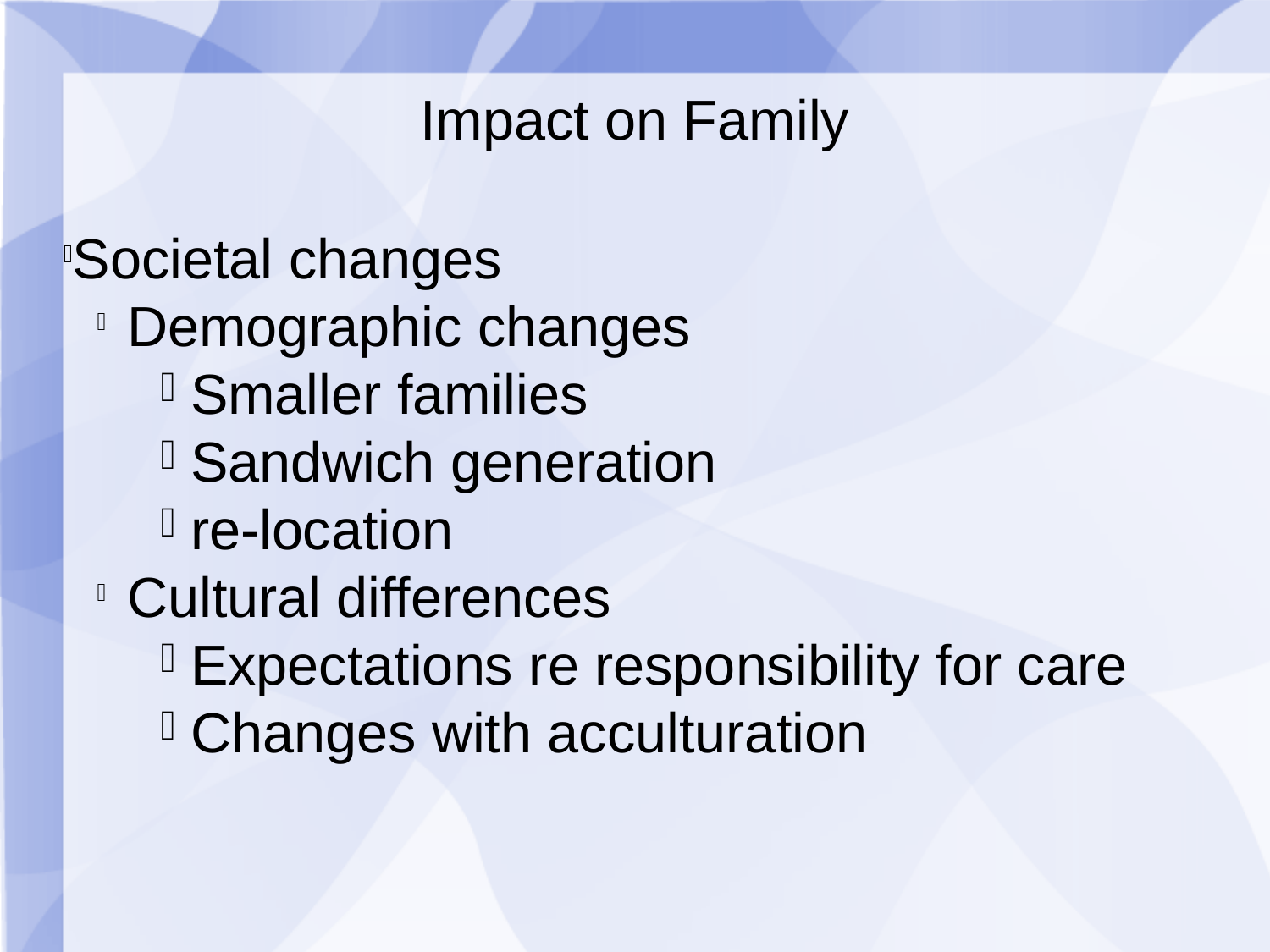

Impact on Family
Societal changes
Demographic changes
Smaller families
Sandwich generation
re-location
Cultural differences
Expectations re responsibility for care
Changes with acculturation